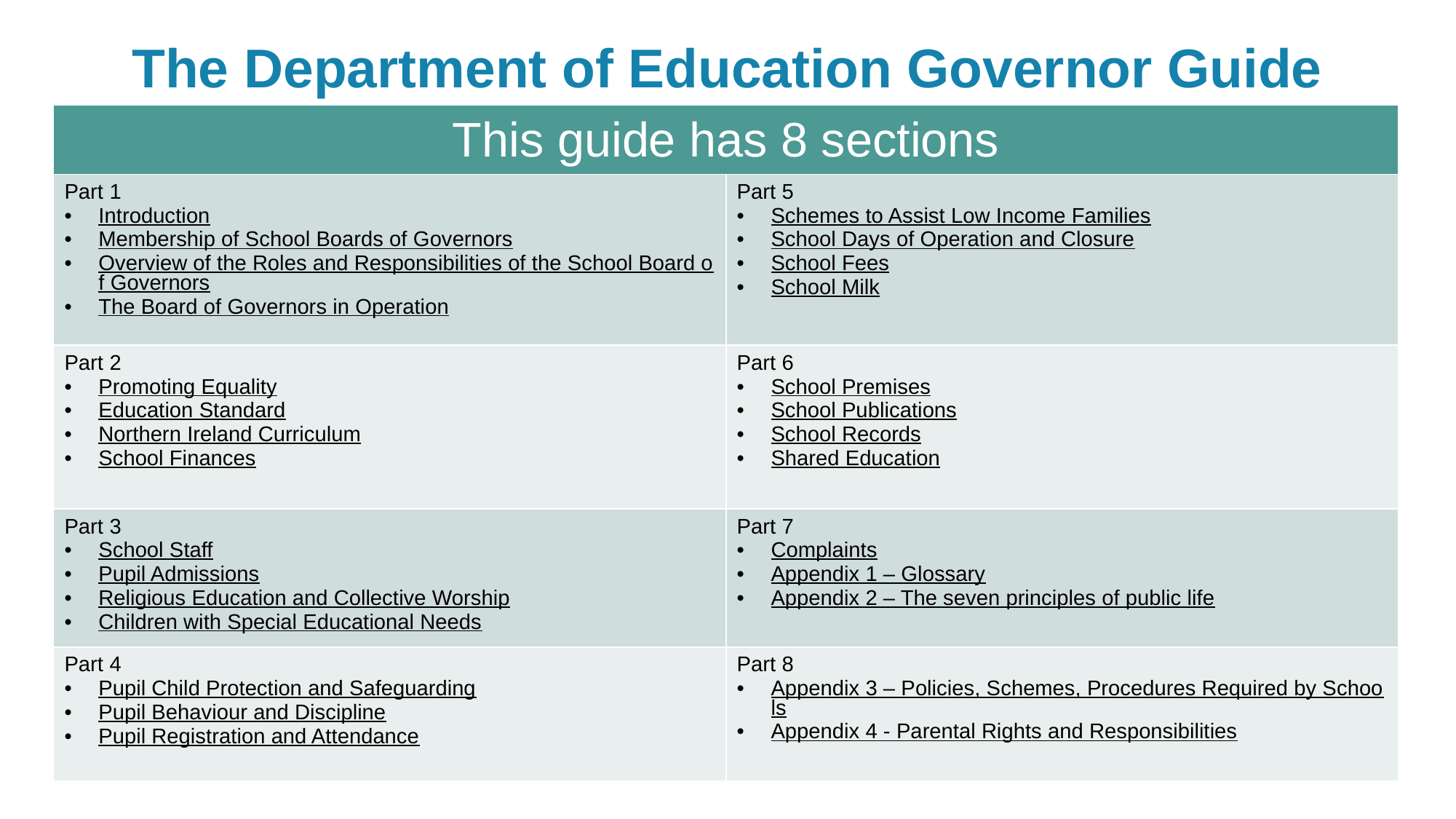

The Department of Education Governor Guide
| This guide has 8 sections |  |
| --- | --- |
| Part 1 Introduction Membership of School Boards of Governors Overview of the Roles and Responsibilities of the School Board of Governors The Board of Governors in Operation | Part 5 Schemes to Assist Low Income Families School Days of Operation and Closure School Fees School Milk |
| Part 2 Promoting Equality Education Standard Northern Ireland Curriculum School Finances | Part 6 School Premises School Publications School Records Shared Education |
| Part 3 School Staff Pupil Admissions Religious Education and Collective Worship Children with Special Educational Needs | Part 7 Complaints Appendix 1 – Glossary Appendix 2 – The seven principles of public life |
| Part 4 Pupil Child Protection and Safeguarding Pupil Behaviour and Discipline Pupil Registration and Attendance | Part 8 Appendix 3 – Policies, Schemes, Procedures Required by Schools Appendix 4 - Parental Rights and Responsibilities |